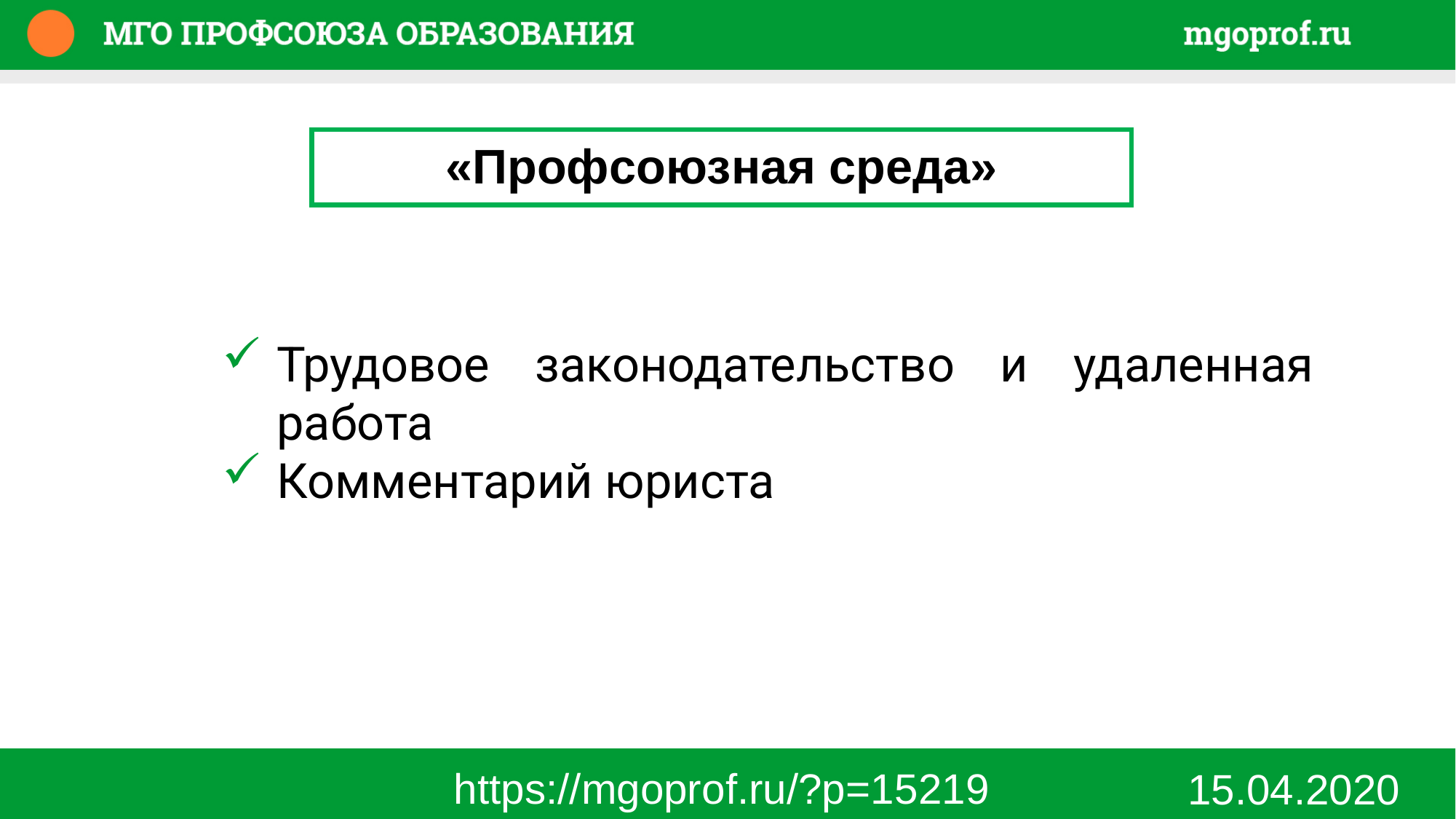

«Профсоюзная среда»
Трудовое законодательство и удаленная работа
Комментарий юриста
https://mgoprof.ru/?p=15219
15.04.2020